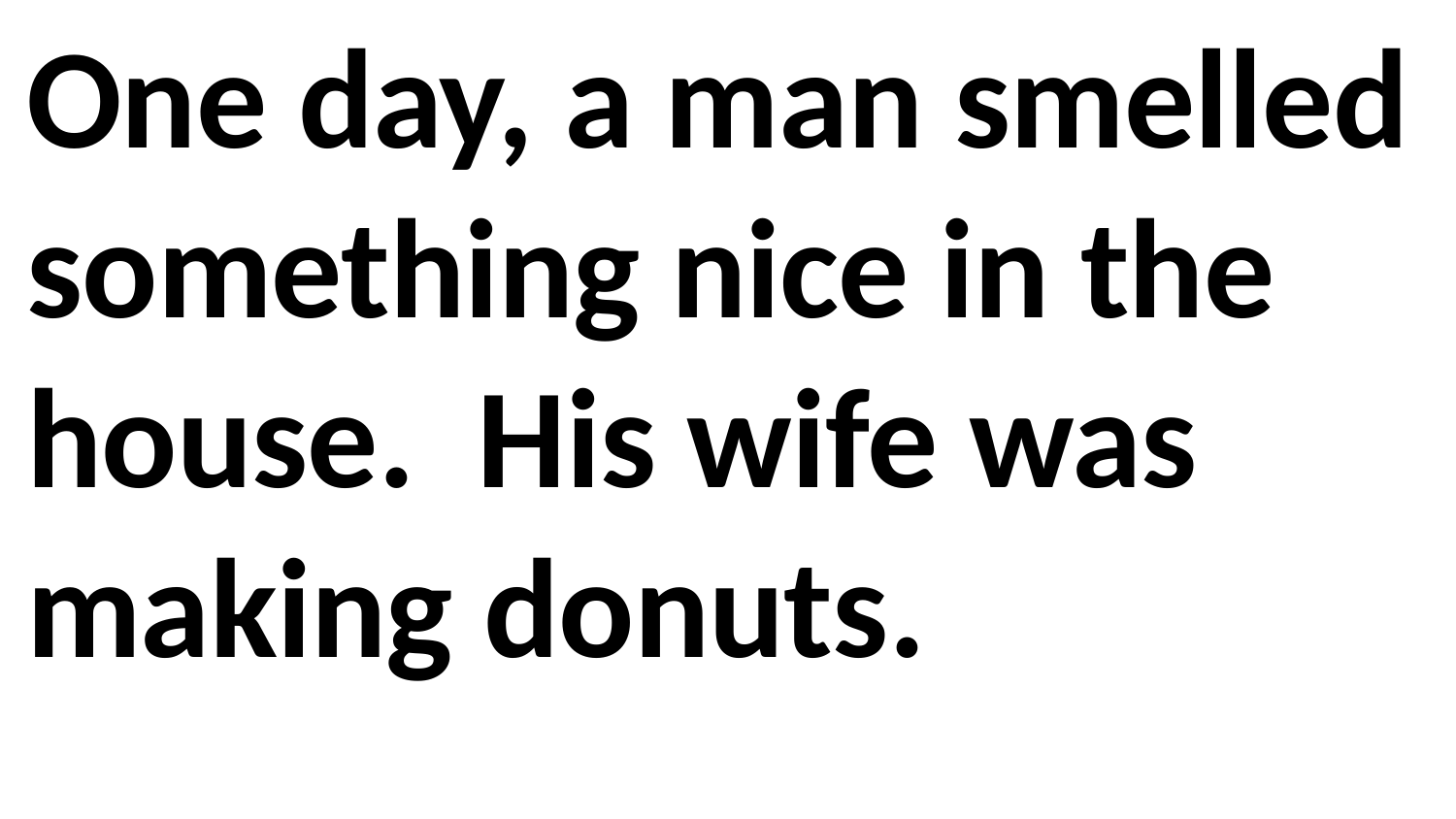

One day, a man smelled something nice in the house.  His wife was making donuts.